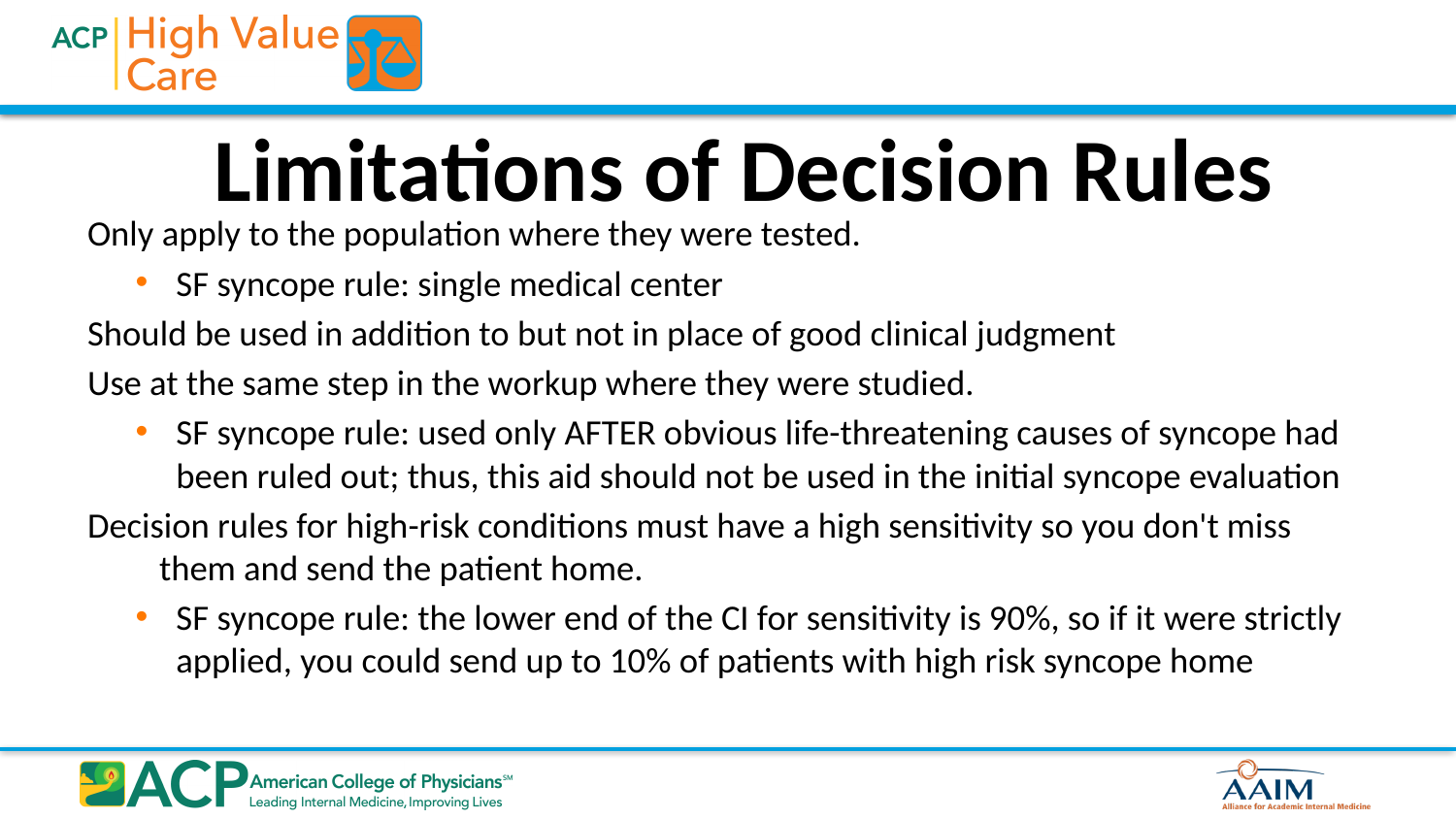

# Limitations of Decision Rules
Only apply to the population where they were tested.
SF syncope rule: single medical center
Should be used in addition to but not in place of good clinical judgment
Use at the same step in the workup where they were studied.
SF syncope rule: used only AFTER obvious life-threatening causes of syncope had been ruled out; thus, this aid should not be used in the initial syncope evaluation
Decision rules for high-risk conditions must have a high sensitivity so you don't miss them and send the patient home.
SF syncope rule: the lower end of the CI for sensitivity is 90%, so if it were strictly applied, you could send up to 10% of patients with high risk syncope home